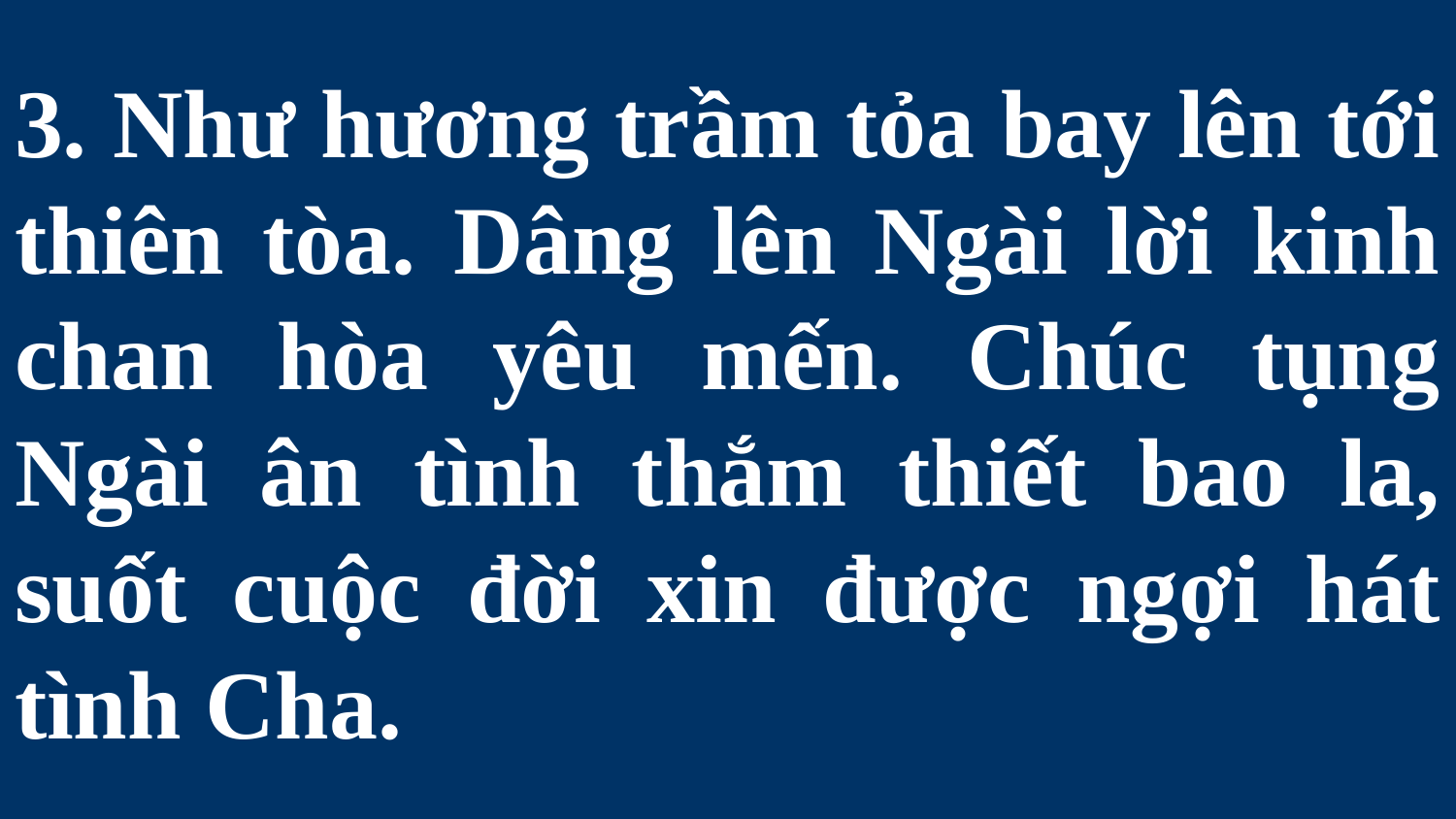

# 3. Như hương trầm tỏa bay lên tới thiên tòa. Dâng lên Ngài lời kinh chan hòa yêu mến. Chúc tụng Ngài ân tình thắm thiết bao la, suốt cuộc đời xin được ngợi hát tình Cha.